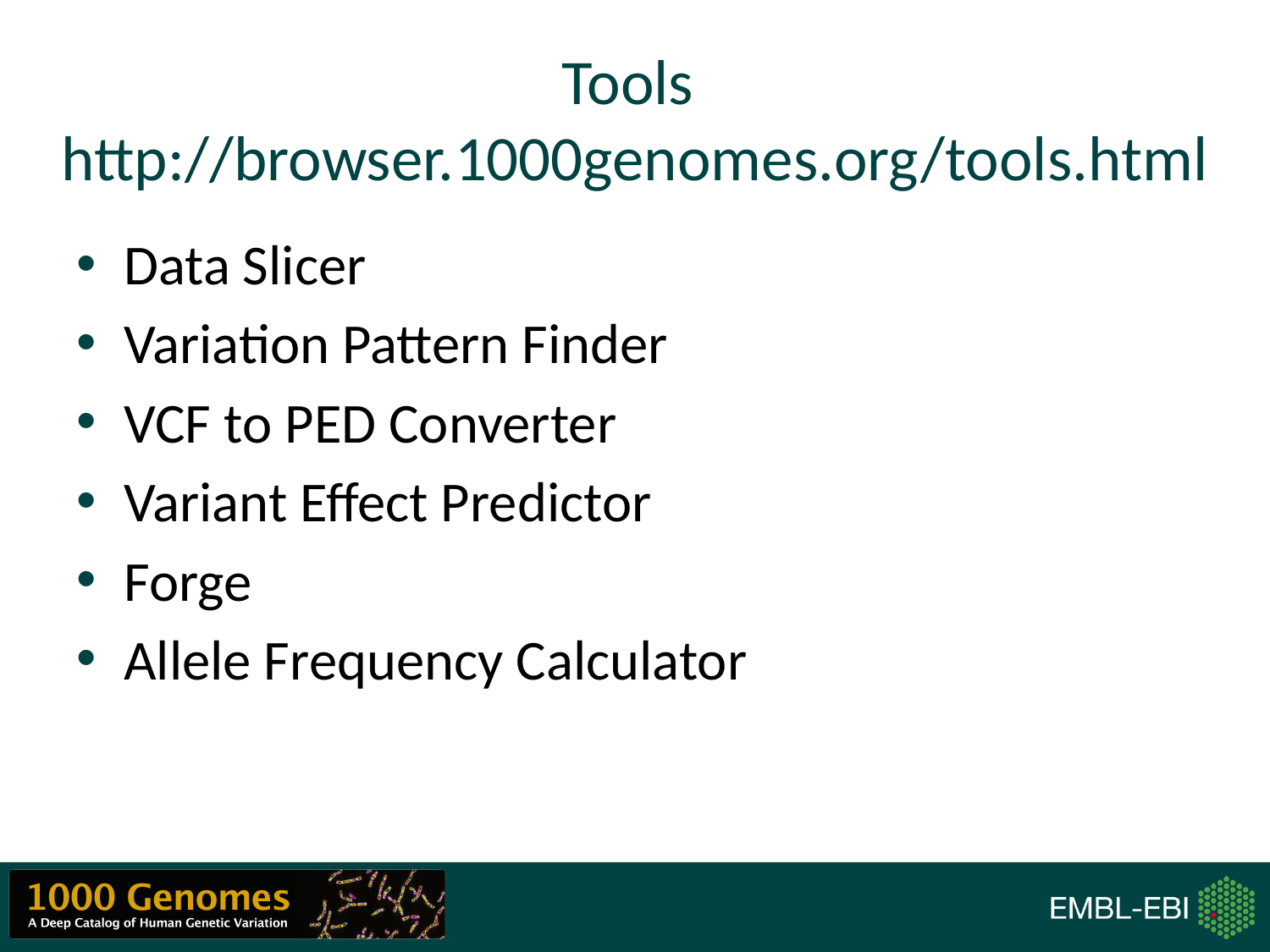

# Tools http://browser.1000genomes.org/tools.html
Data Slicer
Variation Pattern Finder
VCF to PED Converter
Variant Effect Predictor
Forge
Allele Frequency Calculator